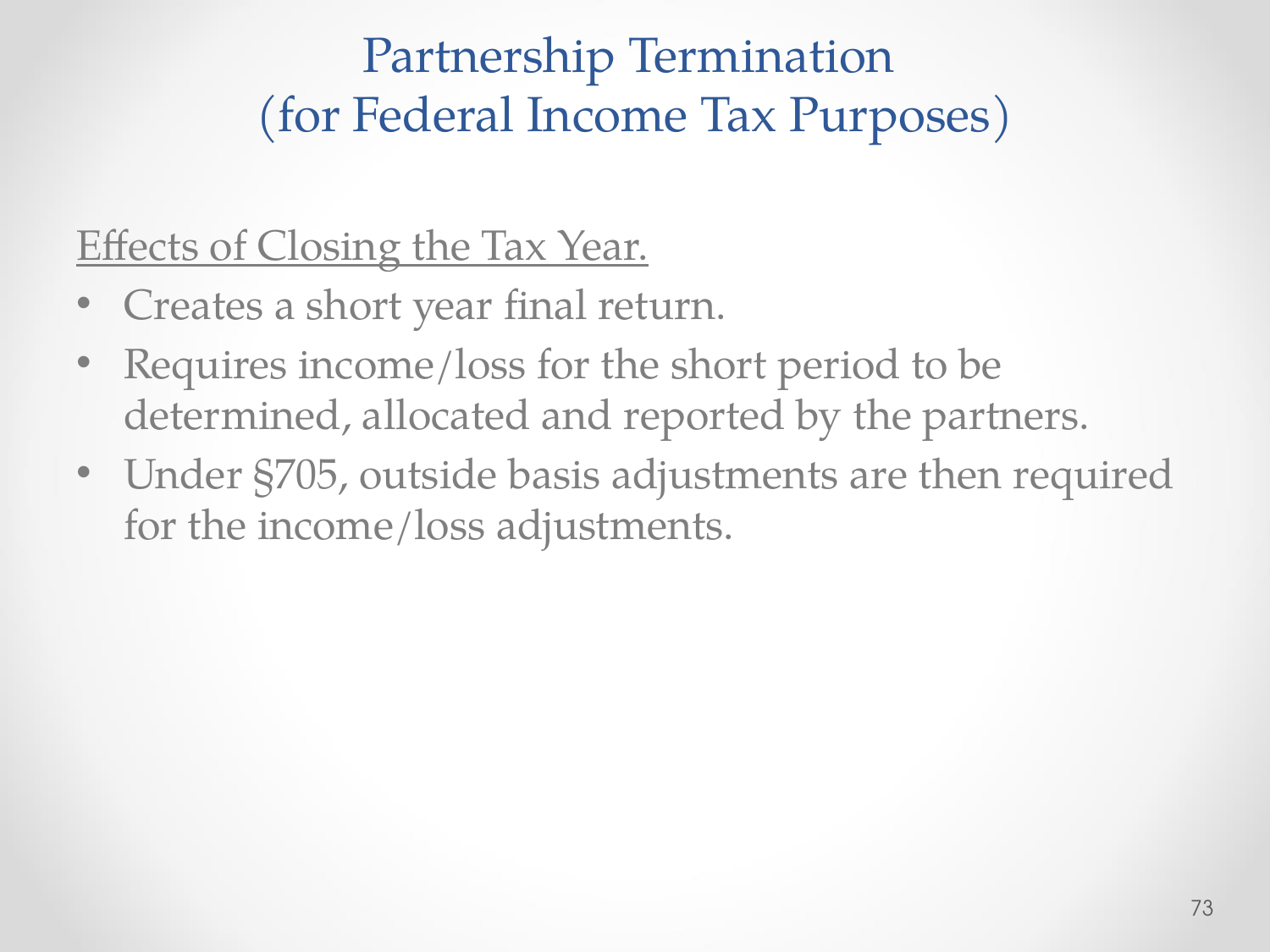

# Partnership Termination (for Federal Income Tax Purposes)
Effects of Closing the Tax Year.
Creates a short year final return.
Requires income/loss for the short period to be determined, allocated and reported by the partners.
Under §705, outside basis adjustments are then required for the income/loss adjustments.

73